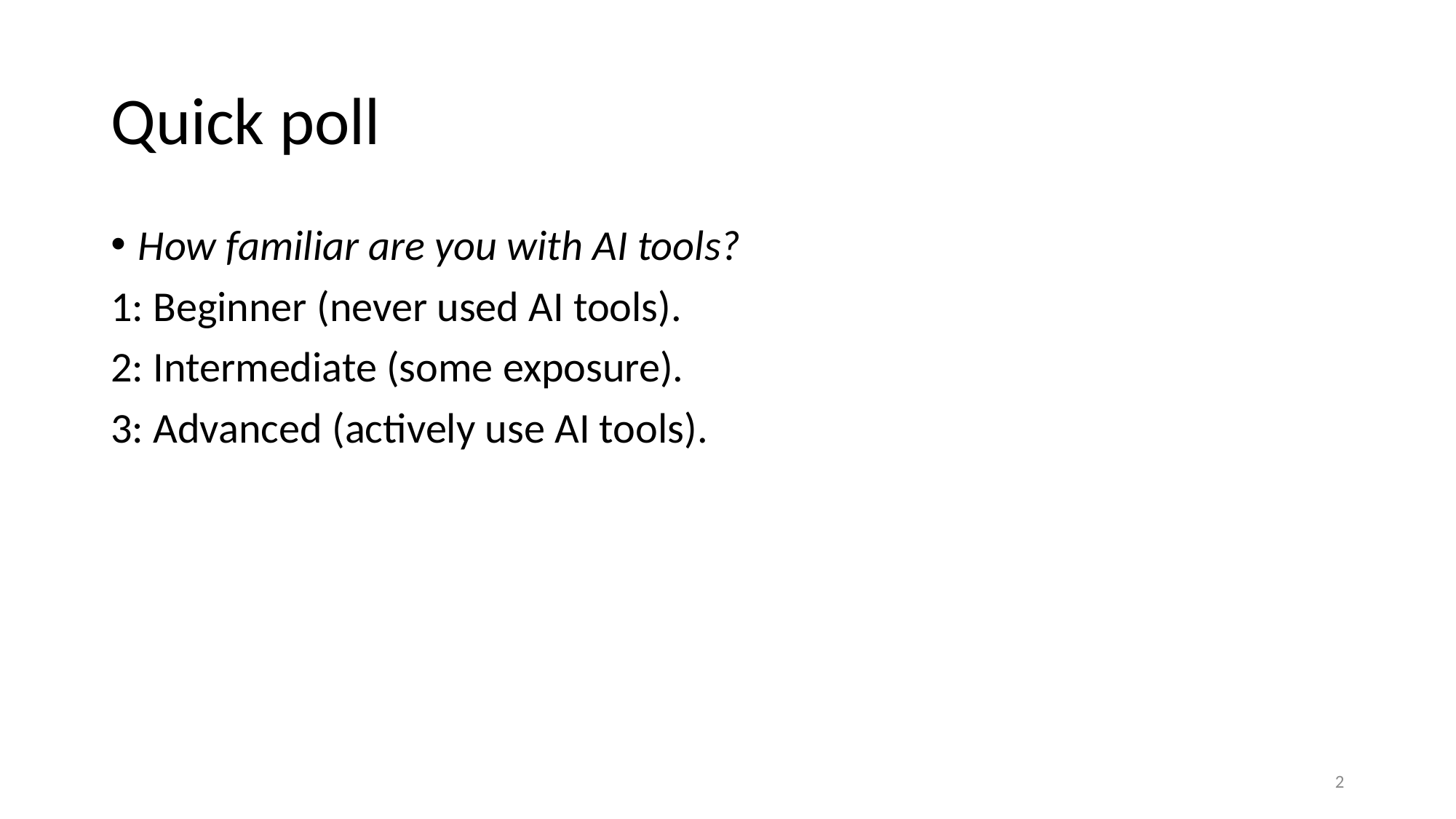

# Quick poll
How familiar are you with AI tools?
1: Beginner (never used AI tools).
2: Intermediate (some exposure).
3: Advanced (actively use AI tools).
2